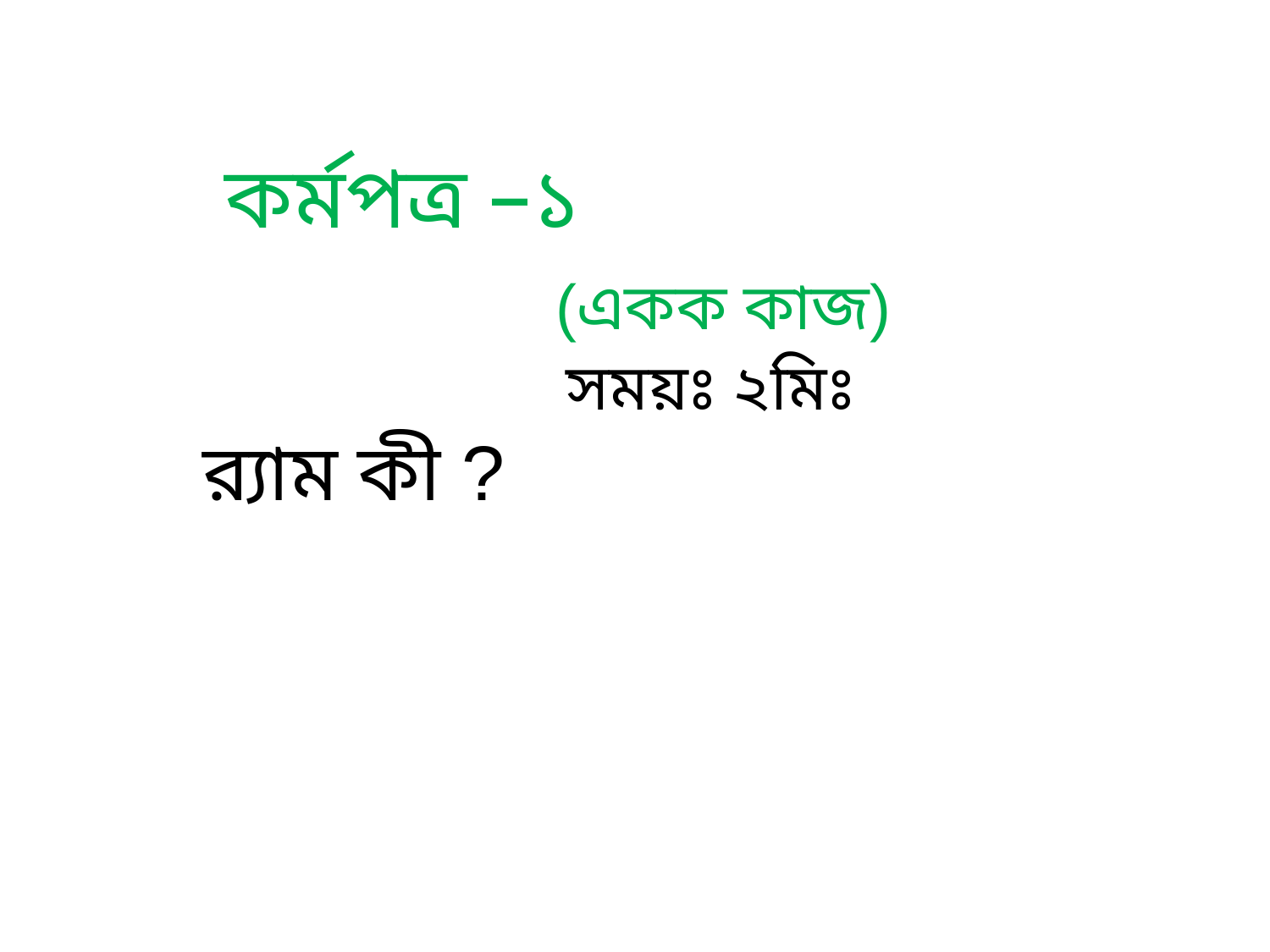

কর্মপত্র –১
               (একক কাজ)
                      সময়ঃ ২মিঃ
র‍্যাম কী ?